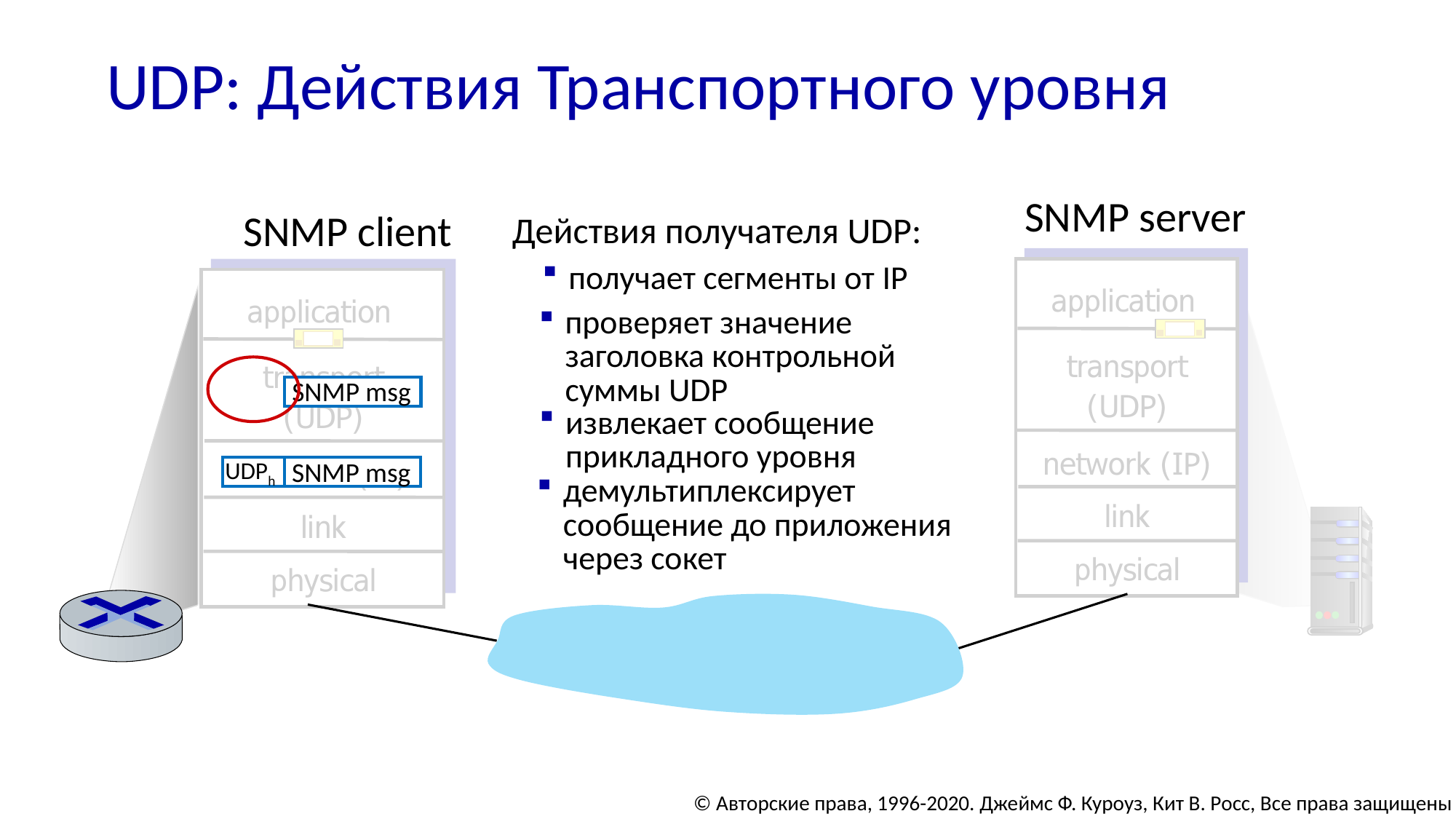

# UDP: Действия Транспортного уровня
SNMP server
SNMP client
Действия получателя UDP:

application

transport
(UDP)

network (IP)

link

physical
получает сегменты от IP

application

transport
(UDP)

network (IP)

link

physical

проверяет значение заголовка контрольной суммы UDP

SNMP msg

извлекает сообщение прикладного уровня
SNMP msg

UDPh

демультиплексирует сообщение до приложения через сокет

© Авторские права, 1996-2020. Джеймс Ф. Куроуз, Кит В. Росс, Все права защищены